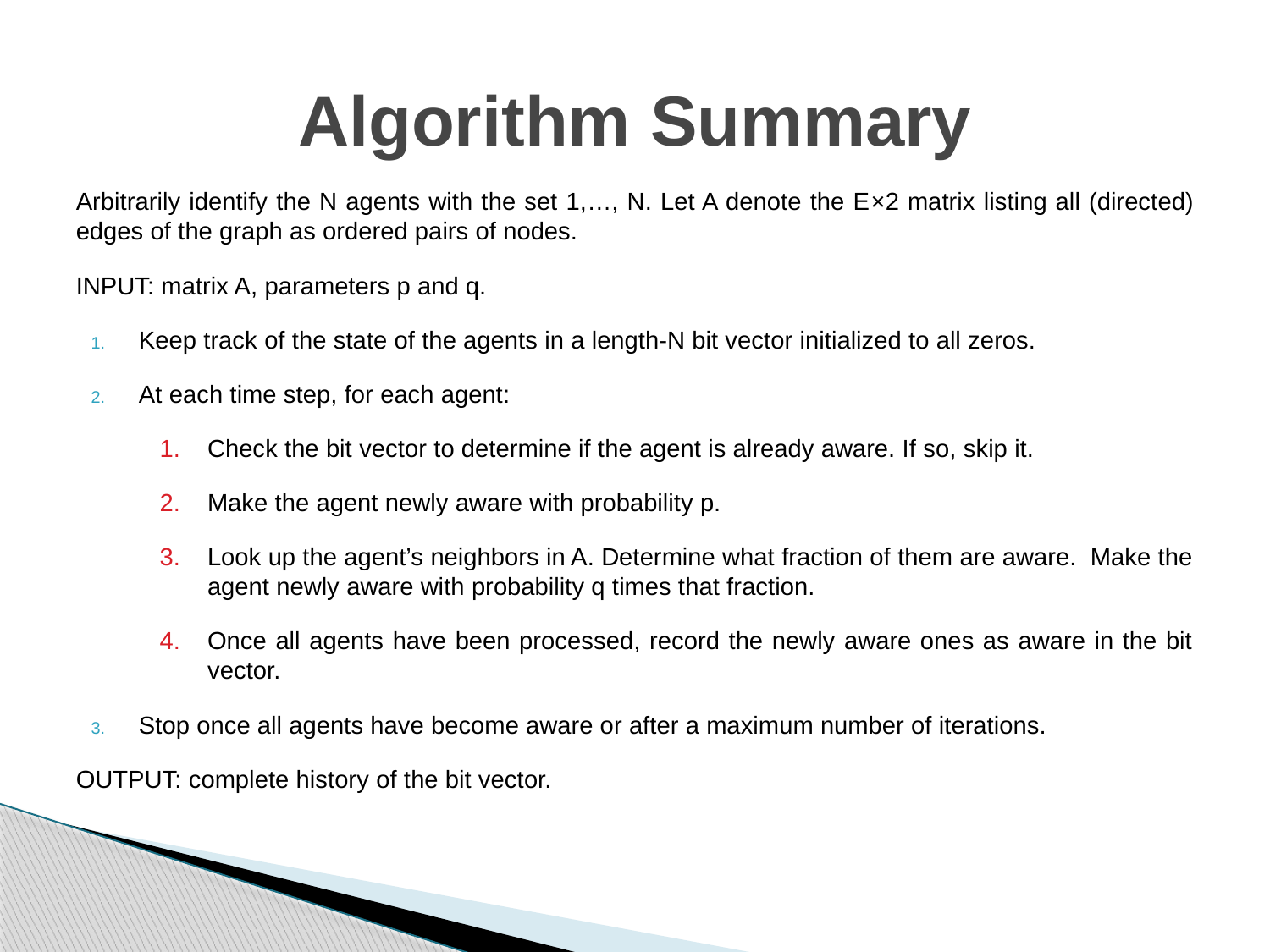

# Algorithm Summary
Arbitrarily identify the N agents with the set 1,…, N. Let A denote the E×2 matrix listing all (directed) edges of the graph as ordered pairs of nodes.
INPUT: matrix A, parameters p and q.
Keep track of the state of the agents in a length-N bit vector initialized to all zeros.
At each time step, for each agent:
Check the bit vector to determine if the agent is already aware. If so, skip it.
Make the agent newly aware with probability p.
Look up the agent’s neighbors in A. Determine what fraction of them are aware.  Make the agent newly aware with probability q times that fraction.
Once all agents have been processed, record the newly aware ones as aware in the bit vector.
Stop once all agents have become aware or after a maximum number of iterations.
OUTPUT: complete history of the bit vector.